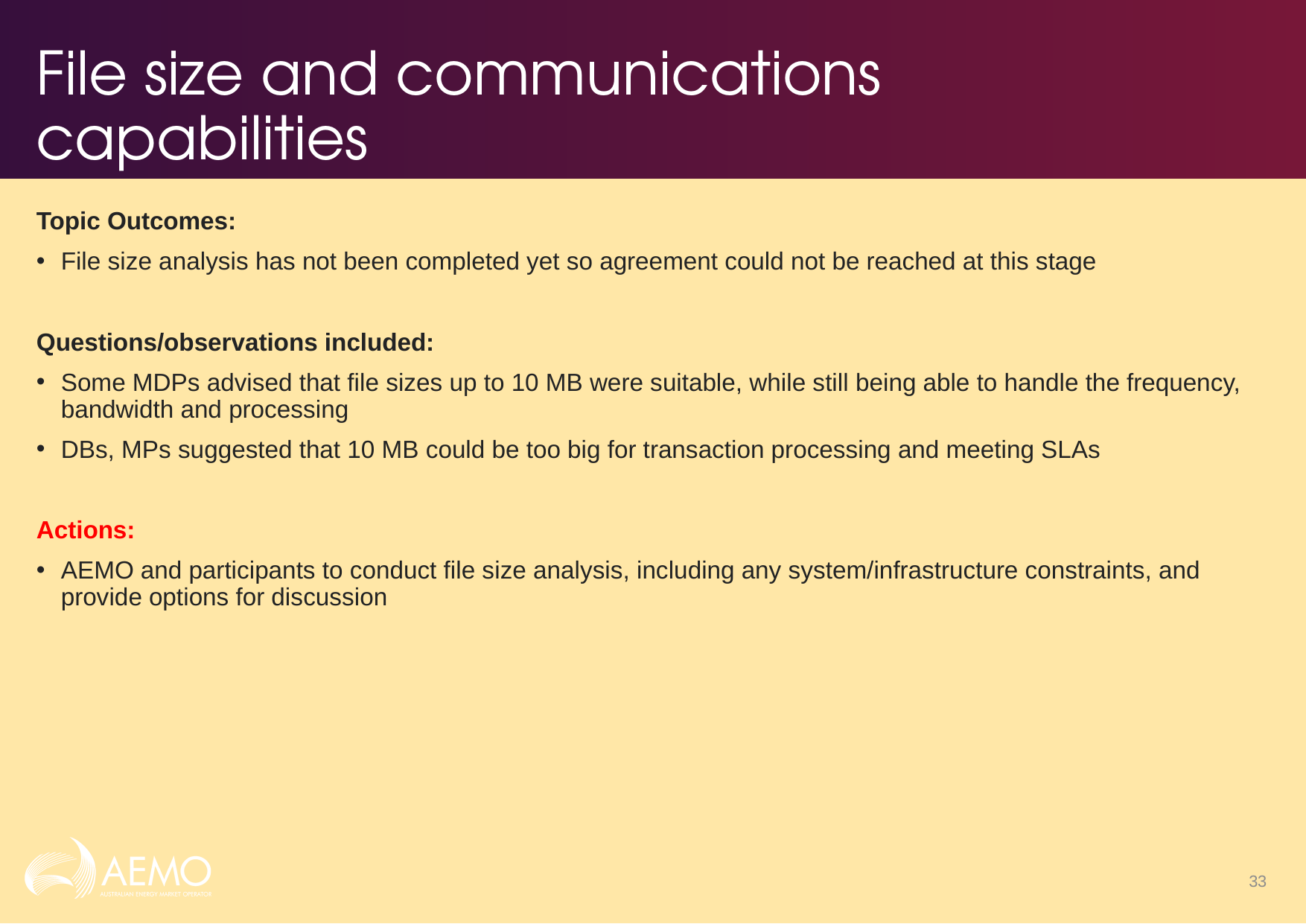

# File size and communications capabilities
Topic Outcomes:
File size analysis has not been completed yet so agreement could not be reached at this stage

Questions/observations included:
Some MDPs advised that file sizes up to 10 MB were suitable, while still being able to handle the frequency, bandwidth and processing
DBs, MPs suggested that 10 MB could be too big for transaction processing and meeting SLAs

Actions:
AEMO and participants to conduct file size analysis, including any system/infrastructure constraints, and provide options for discussion

33